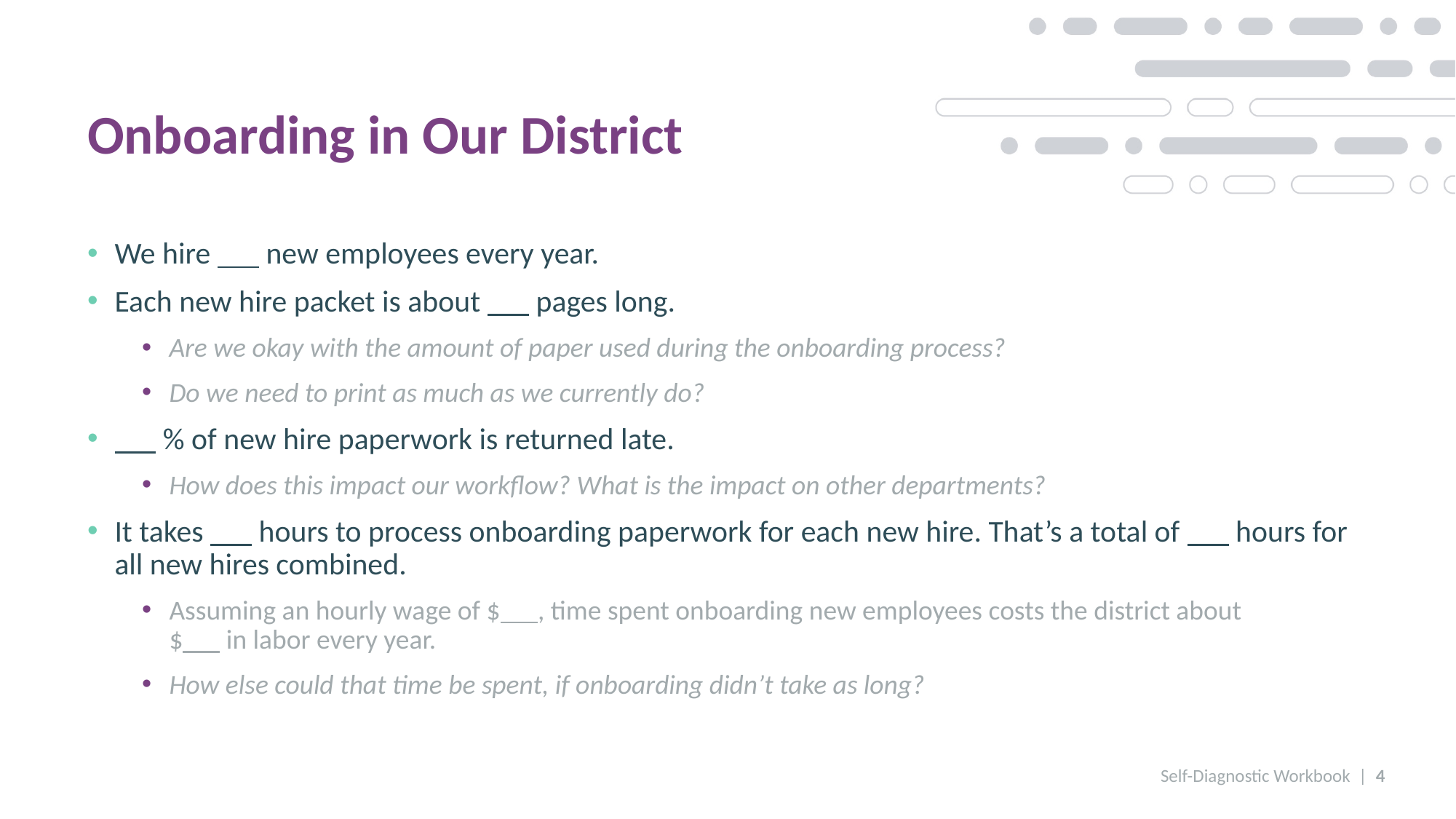

Onboarding in Our District
We hire        new employees every year.
Each new hire packet is about        pages long.
Are we okay with the amount of paper used during the onboarding process?
Do we need to print as much as we currently do?
       % of new hire paperwork is returned late.
How does this impact our workflow? What is the impact on other departments?
It takes        hours to process onboarding paperwork for each new hire. That’s a total of        hours for all new hires combined.
Assuming an hourly wage of $      , time spent onboarding new employees costs the district about
$       in labor every year.
How else could that time be spent, if onboarding didn’t take as long?